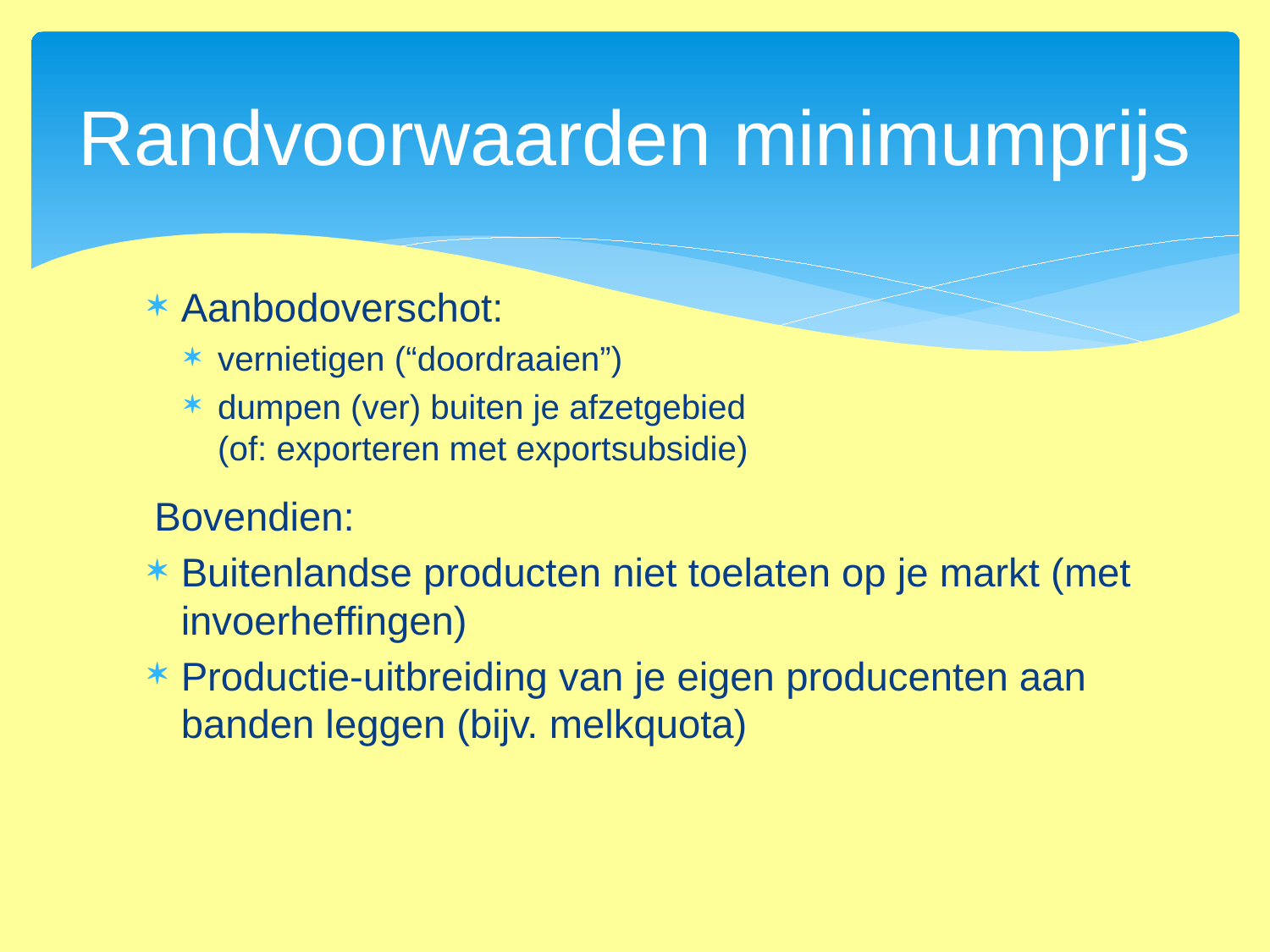

# Randvoorwaarden minimumprijs
Aanbodoverschot:
vernietigen (“doordraaien”)
dumpen (ver) buiten je afzetgebied
(of: exporteren met exportsubsidie)

Bovendien:
Buitenlandse producten niet toelaten op je markt (met invoerheffingen)
Productie-uitbreiding van je eigen producenten aan banden leggen (bijv. melkquota)